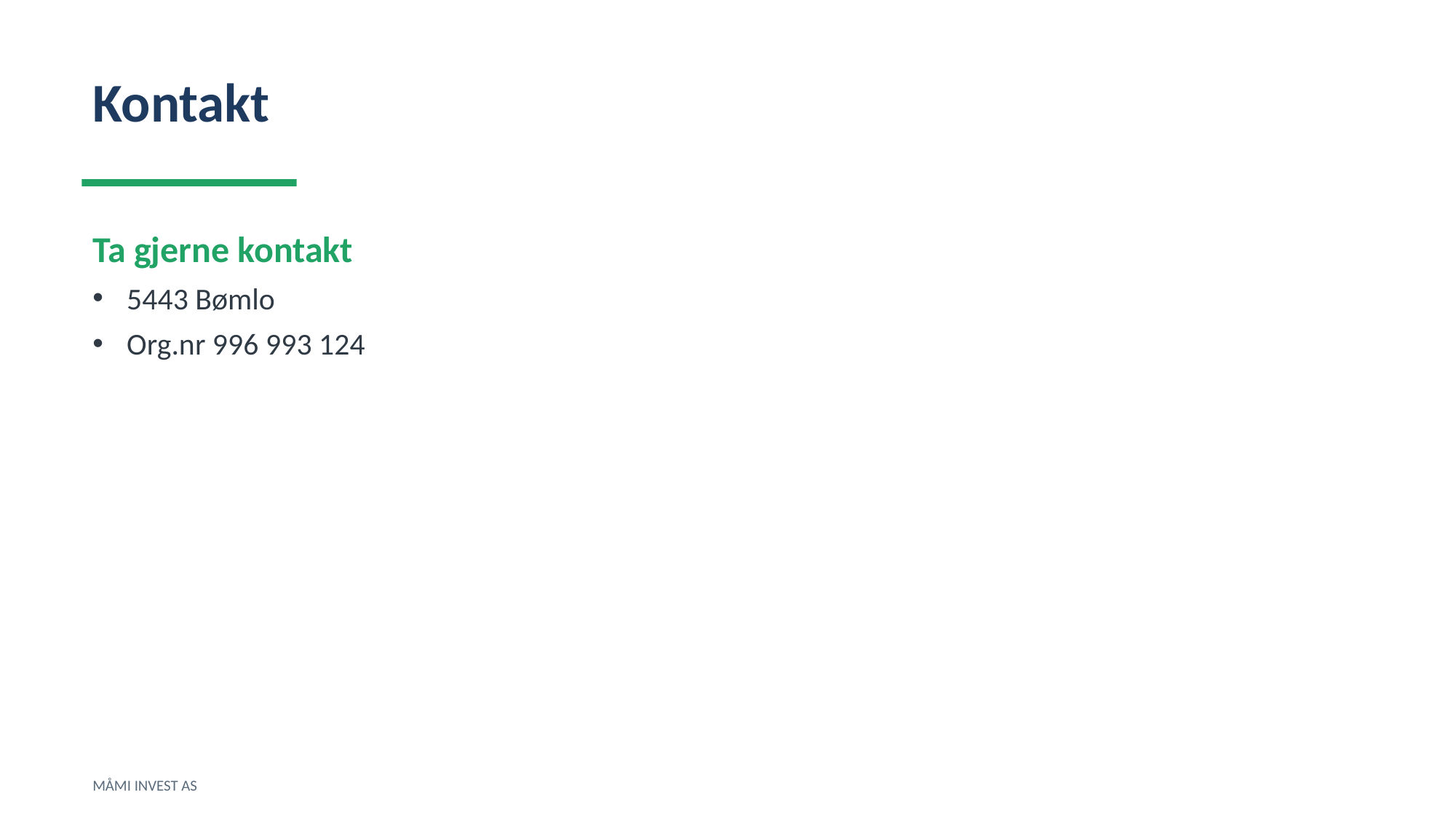

Kontakt

Ta gjerne kontakt
5443 Bømlo
Org.nr 996 993 124
MÅMI INVEST AS